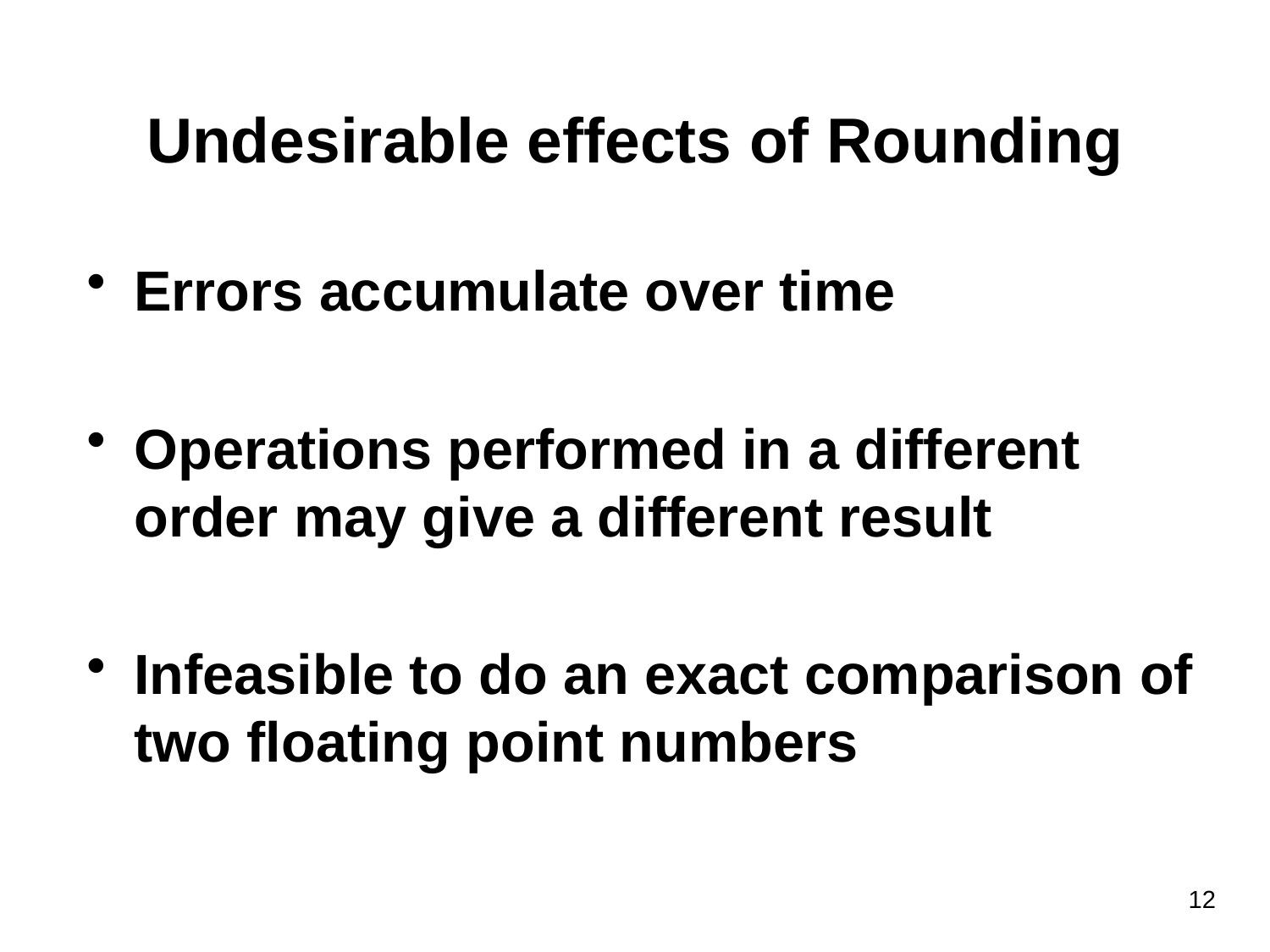

# Undesirable effects of Rounding
Errors accumulate over time

Operations performed in a different order may give a different result

Infeasible to do an exact comparison of two floating point numbers